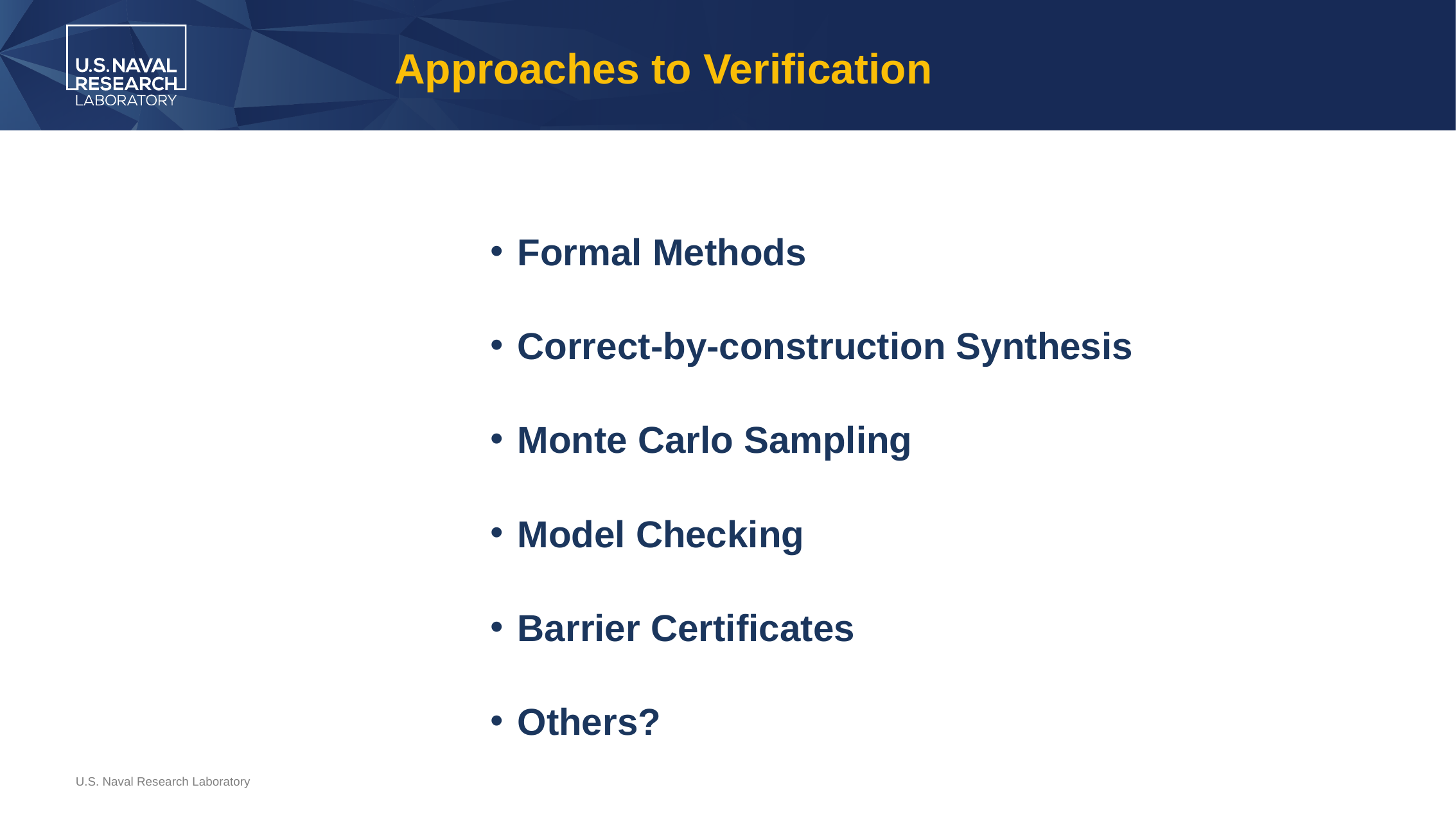

# Approaches to Verification
Formal Methods
Correct-by-construction Synthesis
Monte Carlo Sampling
Model Checking
Barrier Certificates
Others?
U.S. Naval Research Laboratory